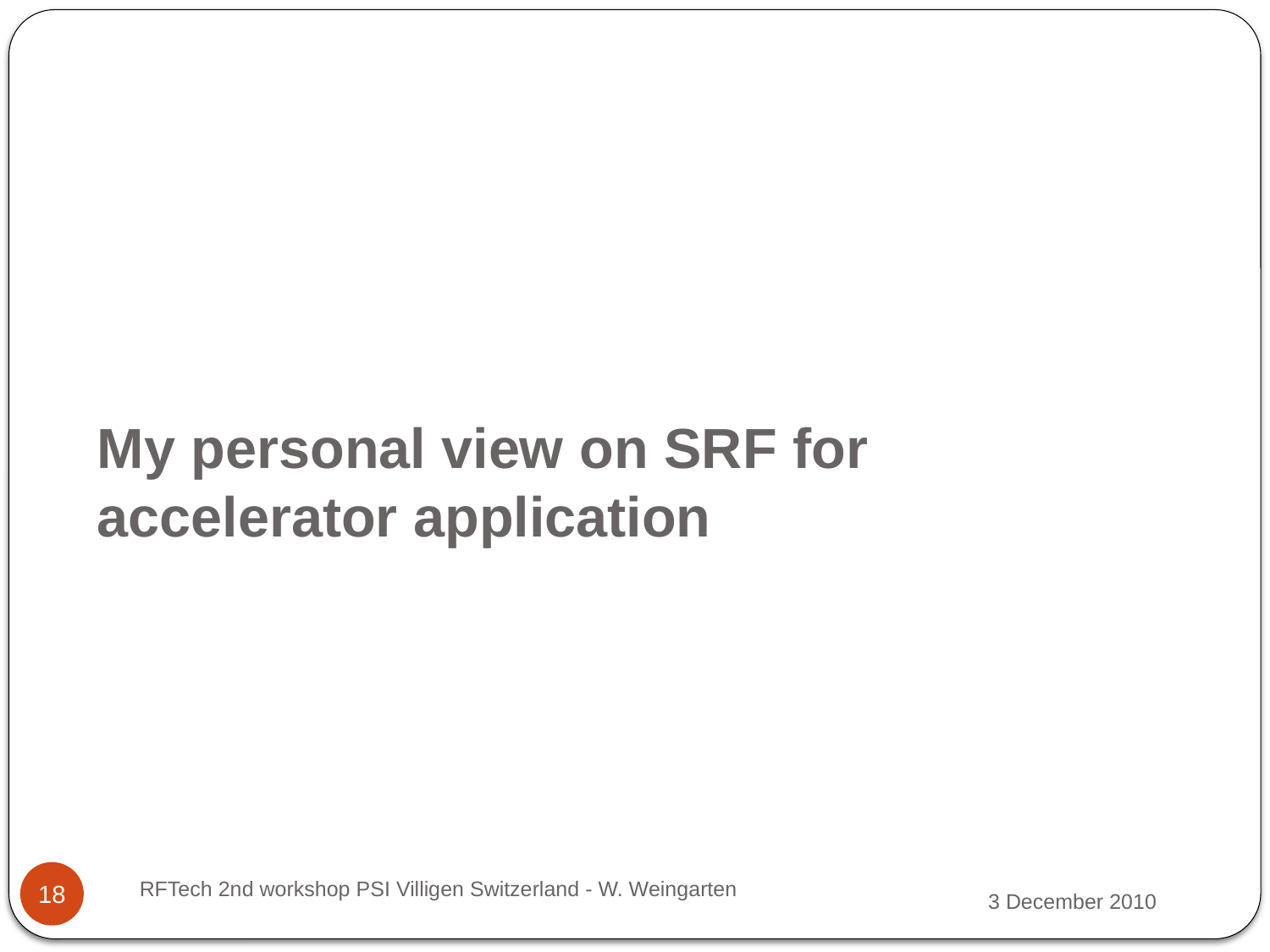

# My personal view on SRF for accelerator application
RFTech 2nd workshop PSI Villigen Switzerland - W. Weingarten
18
3 December 2010